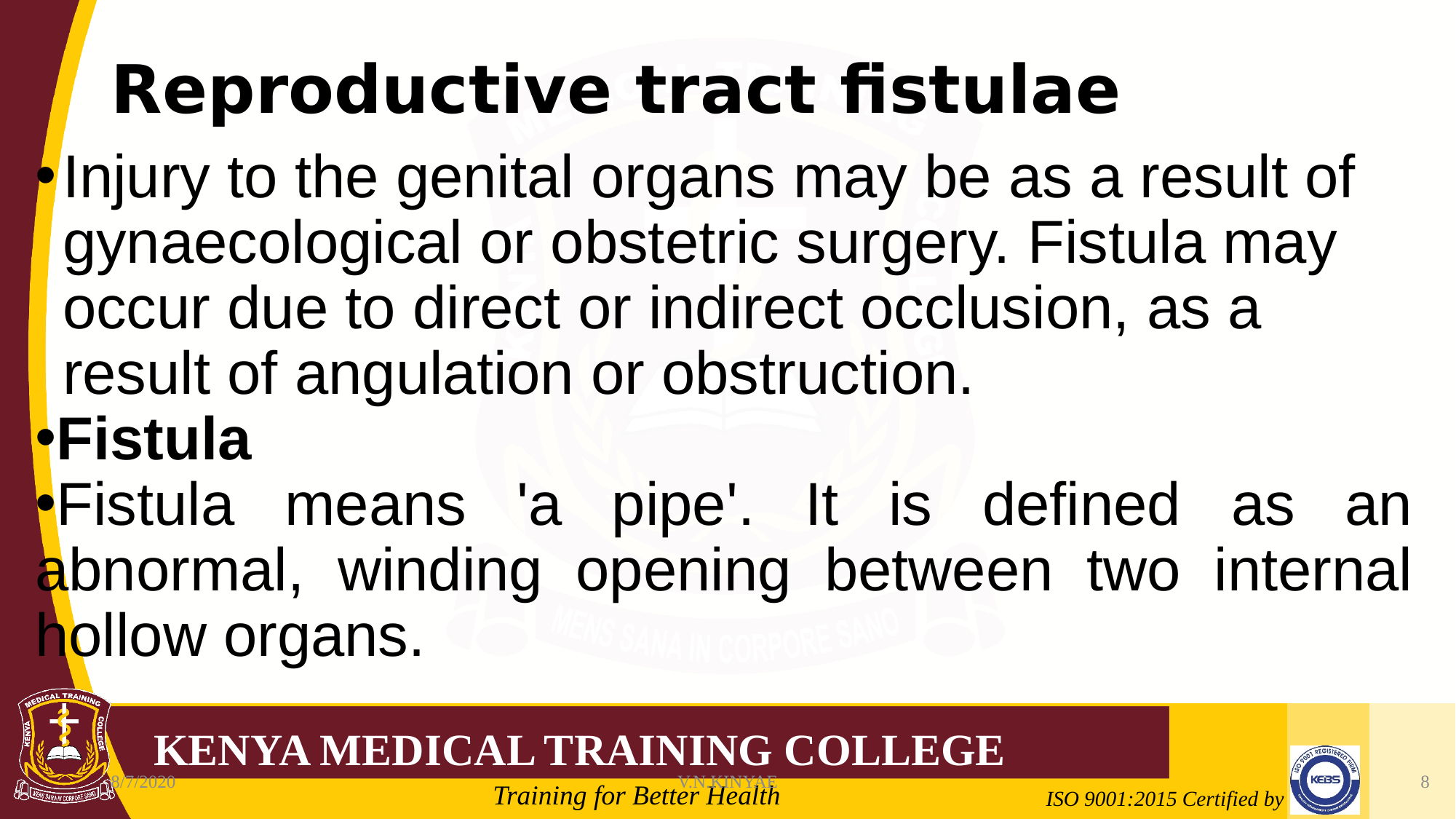

# Reproductive tract fistulae
Injury to the genital organs may be as a result of gynaecological or obstetric surgery. Fistula may occur due to direct or indirect occlusion, as a result of angulation or obstruction.
Fistula
Fistula means 'a pipe'. It is defined as an abnormal, winding opening between two internal hollow organs.

8/7/2020
V.N.KINYAE
8